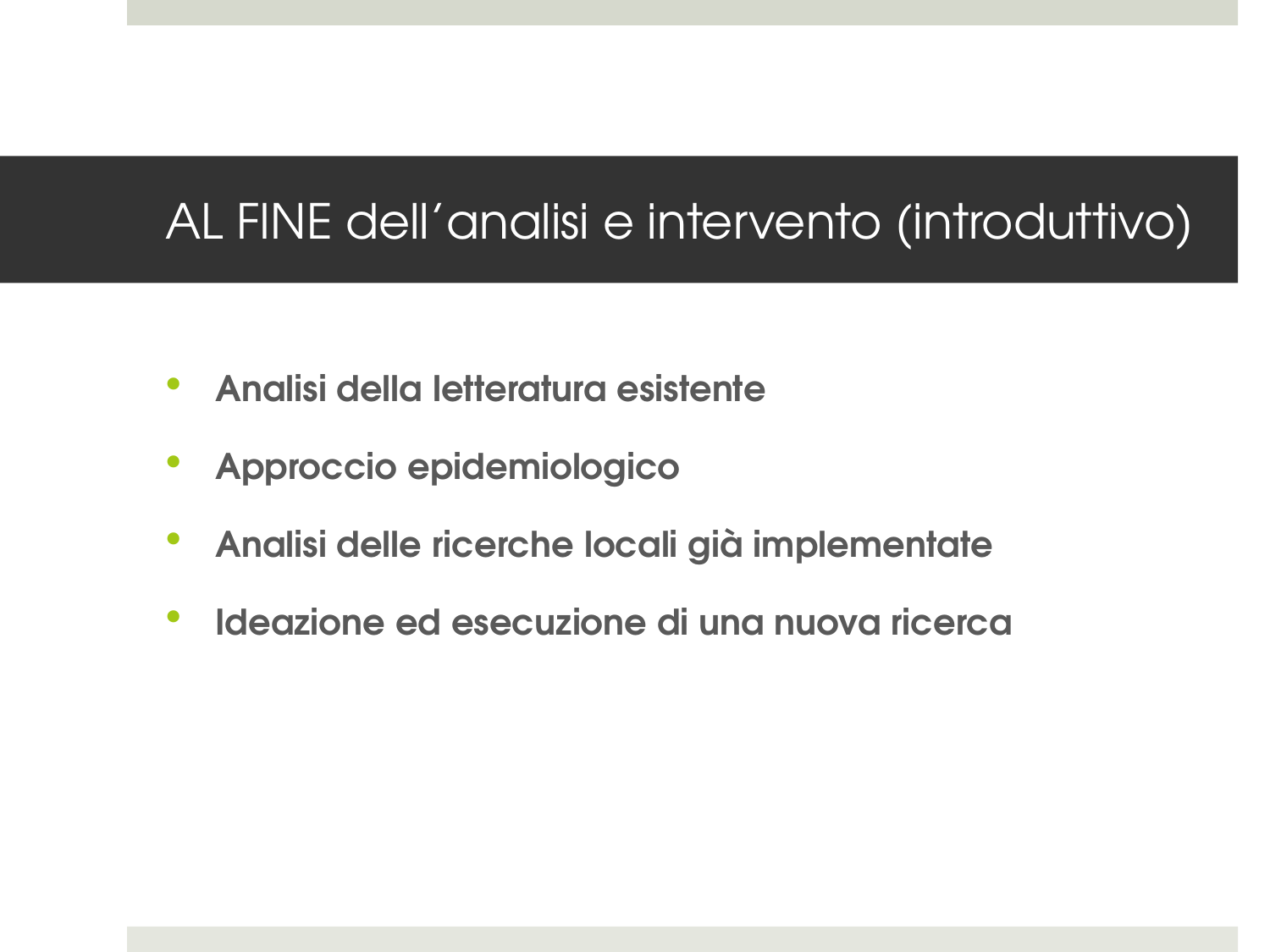

# AL FINE dell’analisi e intervento (introduttivo)
Analisi della letteratura esistente
Approccio epidemiologico
Analisi delle ricerche locali già implementate
Ideazione ed esecuzione di una nuova ricerca